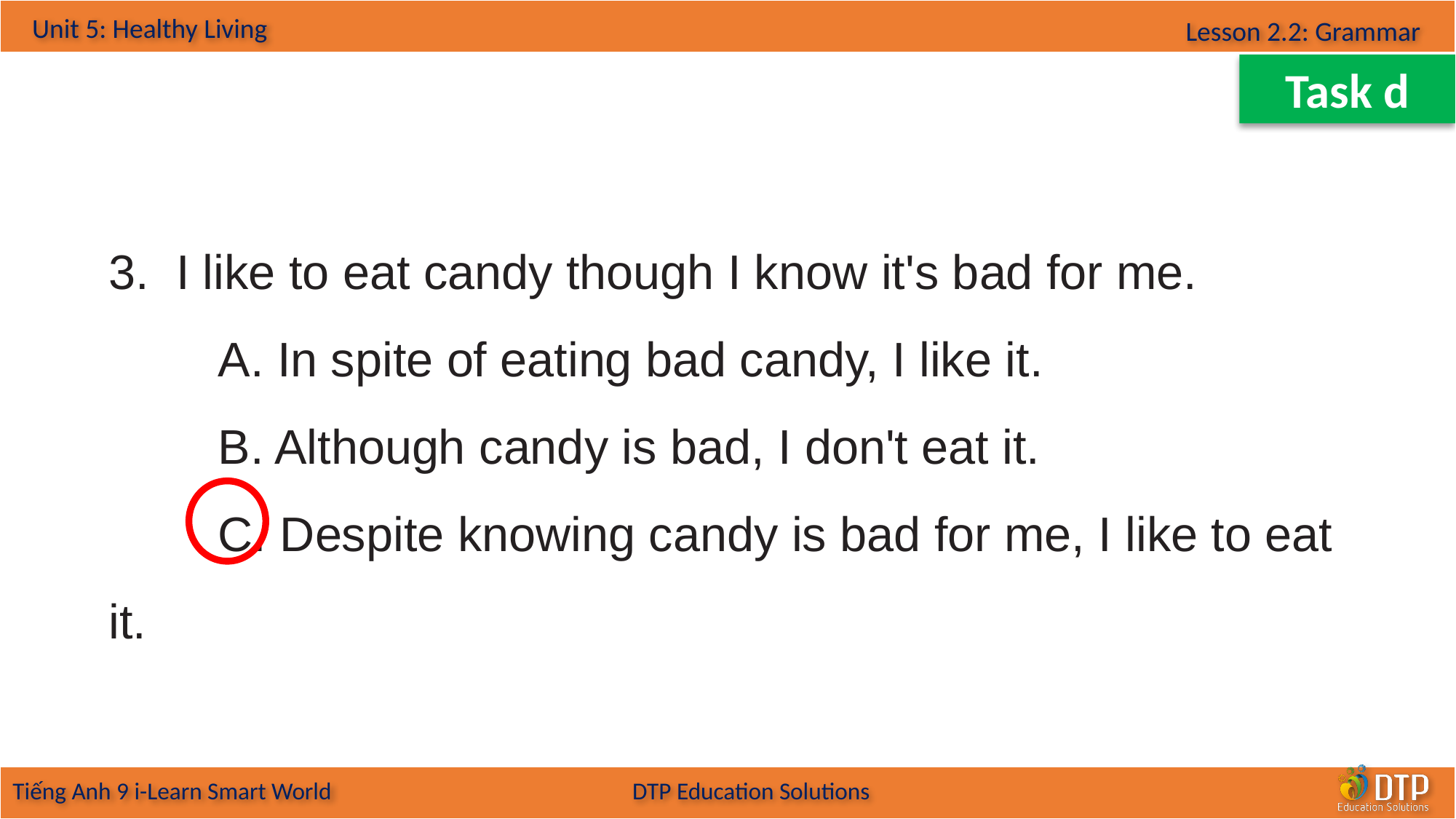

|  |
| --- |

|  |
| --- |

Task d
3.  I like to eat candy though I know it's bad for me.
	A. In spite of eating bad candy, I like it.
	B. Although candy is bad, I don't eat it.
	C. Despite knowing candy is bad for me, I like to eat it.